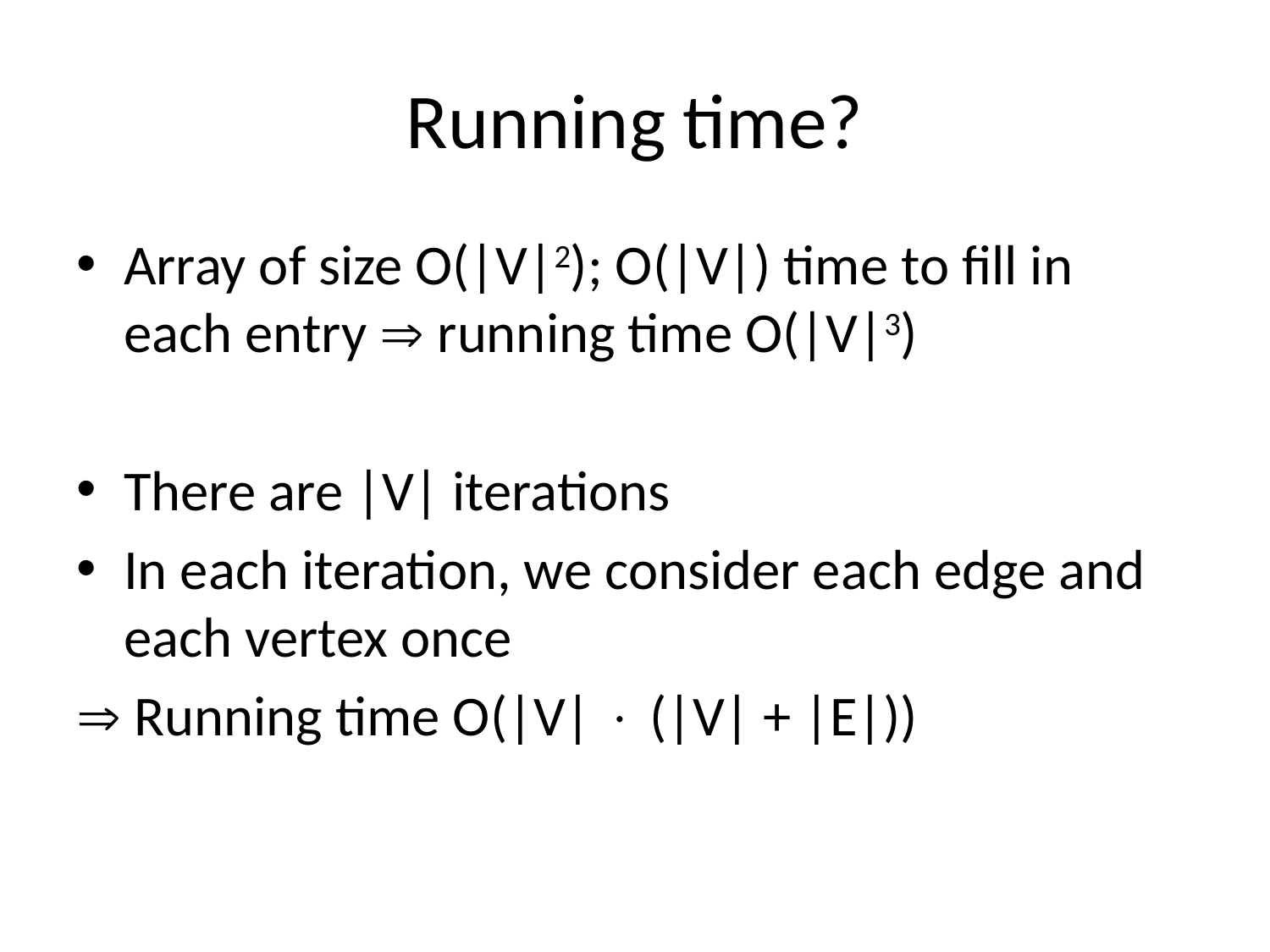

# Running time?
Array of size O(|V|2); O(|V|) time to fill in each entry ⇒ running time O(|V|3)

There are |V| iterations
In each iteration, we consider each edge and each vertex once
⇒ Running time O(|V| ⋅ (|V| + |E|))